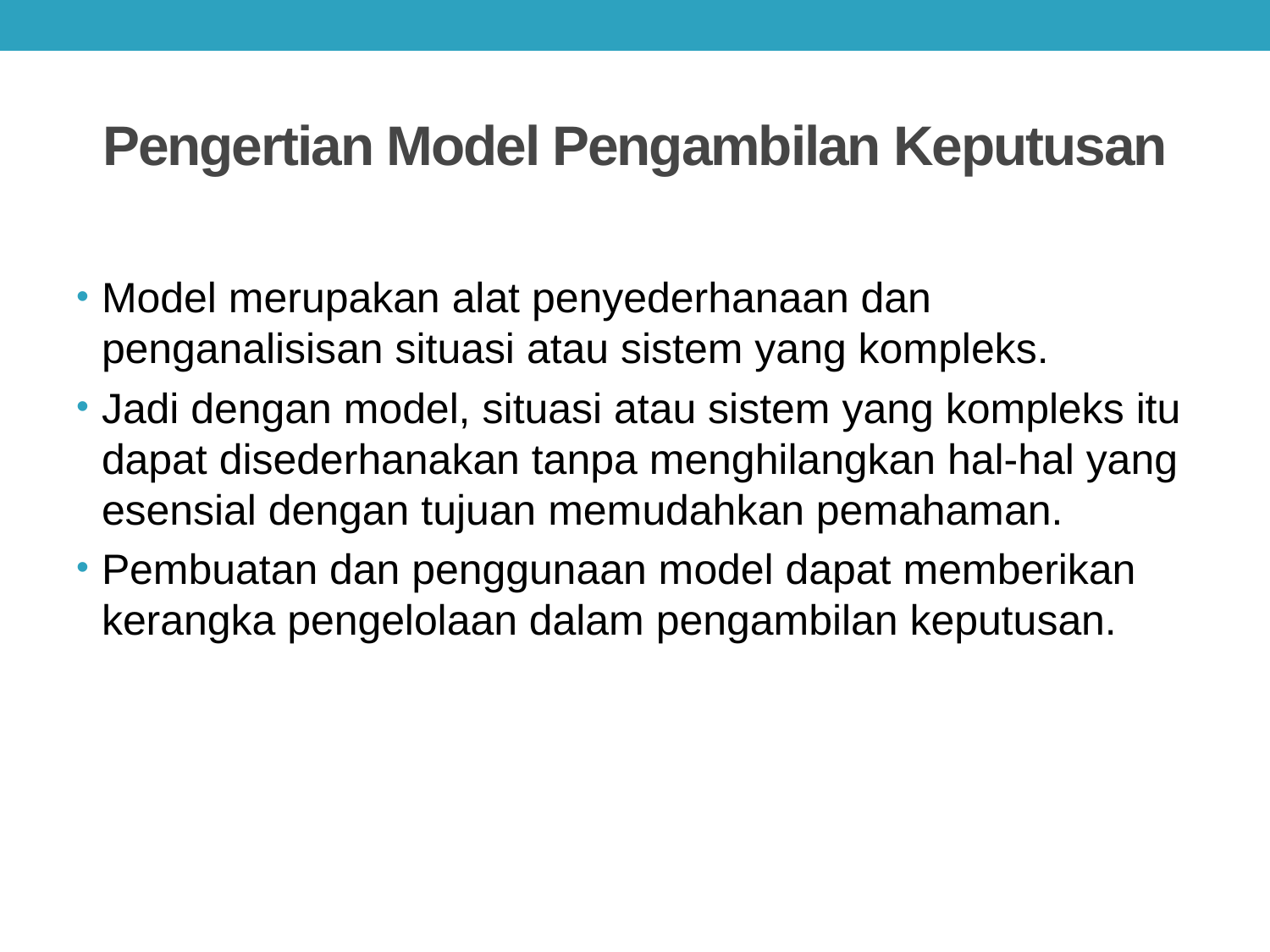

# Pengertian Model Pengambilan Keputusan
Model merupakan alat penyederhanaan dan penganalisisan situasi atau sistem yang kompleks.
Jadi dengan model, situasi atau sistem yang kompleks itu dapat disederhanakan tanpa menghilangkan hal-hal yang esensial dengan tujuan memudahkan pemahaman.
Pembuatan dan penggunaan model dapat memberikan kerangka pengelolaan dalam pengambilan keputusan.